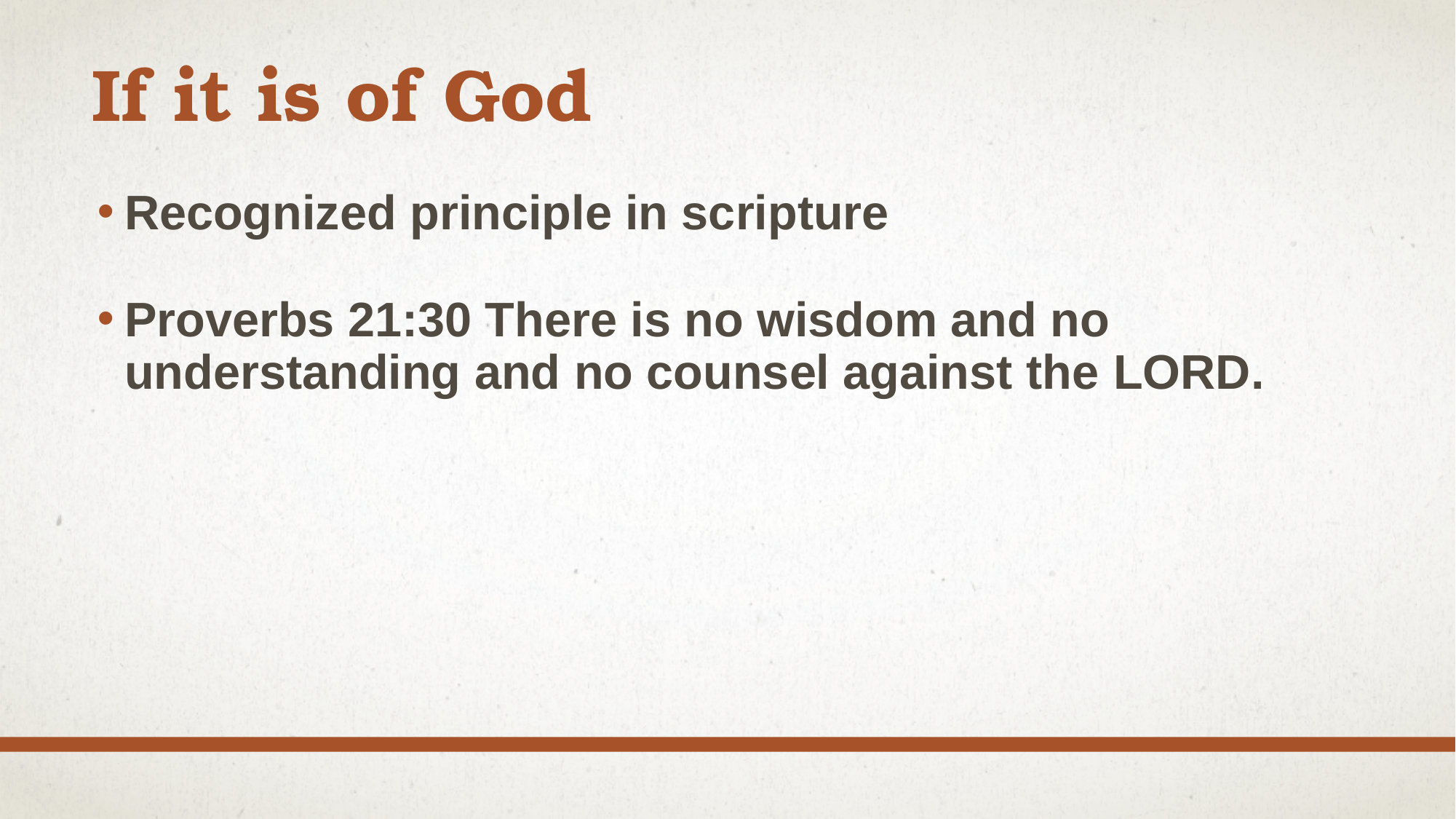

# If it is of God
Recognized principle in scripture
Proverbs 21:30 There is no wisdom and no understanding and no counsel against the Lord.